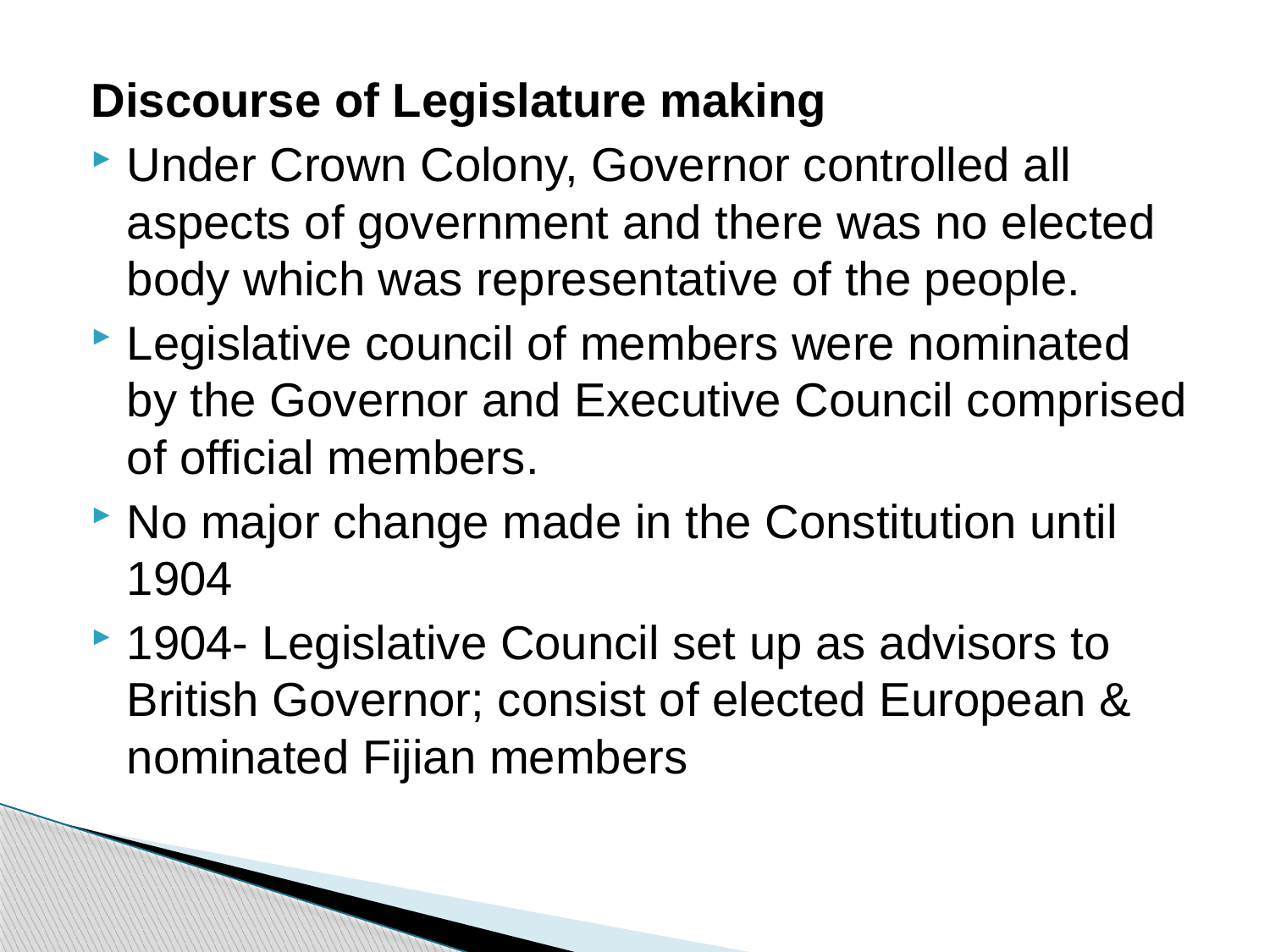

Discourse of Legislature making
Under Crown Colony, Governor controlled all aspects of government and there was no elected body which was representative of the people.
Legislative council of members were nominated by the Governor and Executive Council comprised of official members.
No major change made in the Constitution until 1904
1904- Legislative Council set up as advisors to British Governor; consist of elected European & nominated Fijian members